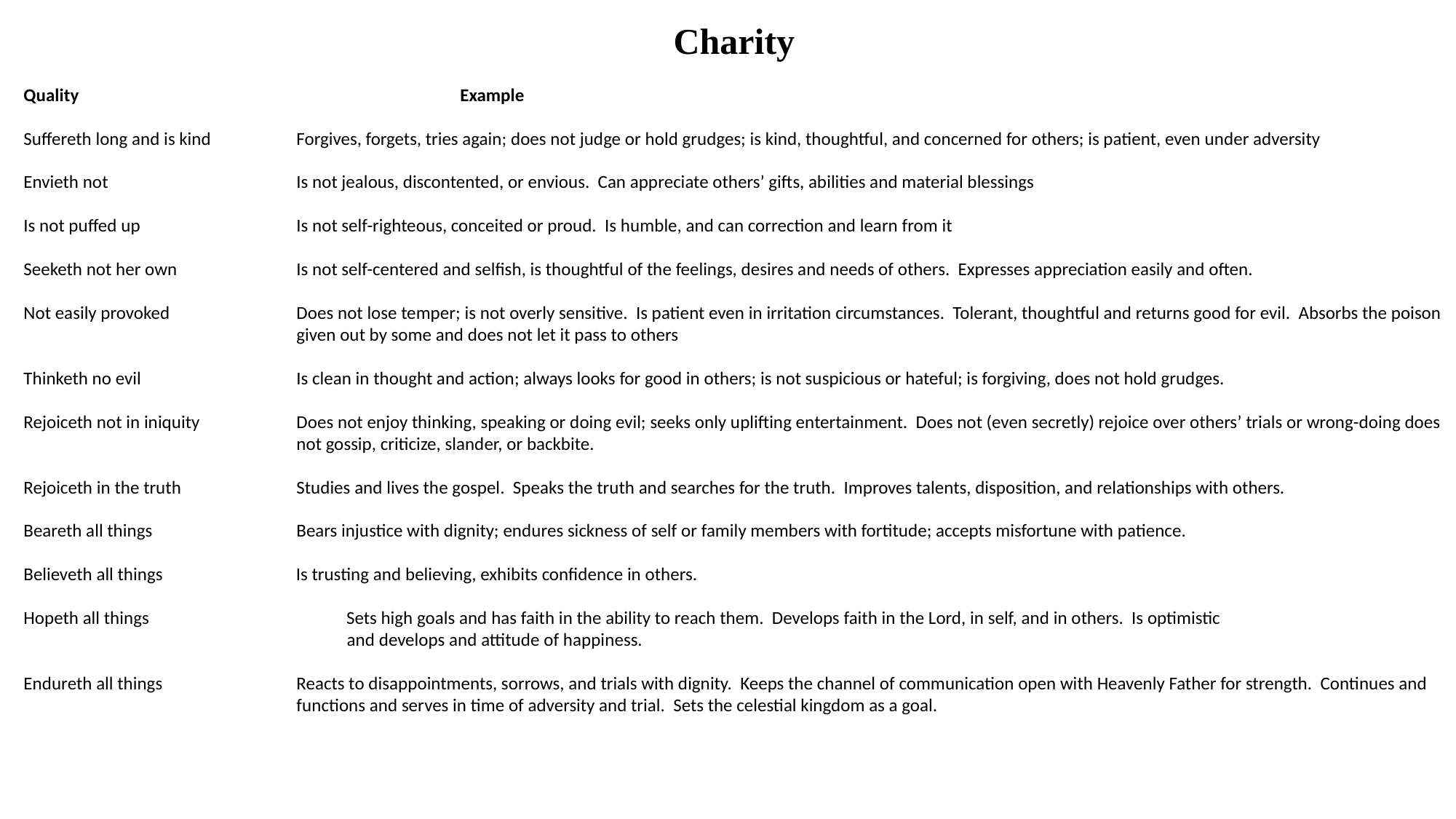

Charity

Quality				Example

Suffereth long and is kind	Forgives, forgets, tries again; does not judge or hold grudges; is kind, thoughtful, and concerned for others; is patient, even under adversity

Envieth not	Is not jealous, discontented, or envious.  Can appreciate others’ gifts, abilities and material blessings

Is not puffed up	Is not self-righteous, conceited or proud.  Is humble, and can correction and learn from it

Seeketh not her own	Is not self-centered and selfish, is thoughtful of the feelings, desires and needs of others.  Expresses appreciation easily and often.

Not easily provoked	Does not lose temper; is not overly sensitive.  Is patient even in irritation circumstances.  Tolerant, thoughtful and returns good for evil.  Absorbs the poison given out by some and does not let it pass to others

Thinketh no evil	Is clean in thought and action; always looks for good in others; is not suspicious or hateful; is forgiving, does not hold grudges.

Rejoiceth not in iniquity	Does not enjoy thinking, speaking or doing evil; seeks only uplifting entertainment.  Does not (even secretly) rejoice over others’ trials or wrong-doing does not gossip, criticize, slander, or backbite.

Rejoiceth in the truth	Studies and lives the gospel.  Speaks the truth and searches for the truth.  Improves talents, disposition, and relationships with others.

Beareth all things	Bears injustice with dignity; endures sickness of self or family members with fortitude; accepts misfortune with patience.

Believeth all things	             Is trusting and believing, exhibits confidence in others.

Hopeth all things		            Sets high goals and has faith in the ability to reach them.  Develops faith in the Lord, in self, and in others.  Is optimistic
		            and develops and attitude of happiness.

Endureth all things	Reacts to disappointments, sorrows, and trials with dignity.  Keeps the channel of communication open with Heavenly Father for strength.  Continues and functions and serves in time of adversity and trial.  Sets the celestial kingdom as a goal.